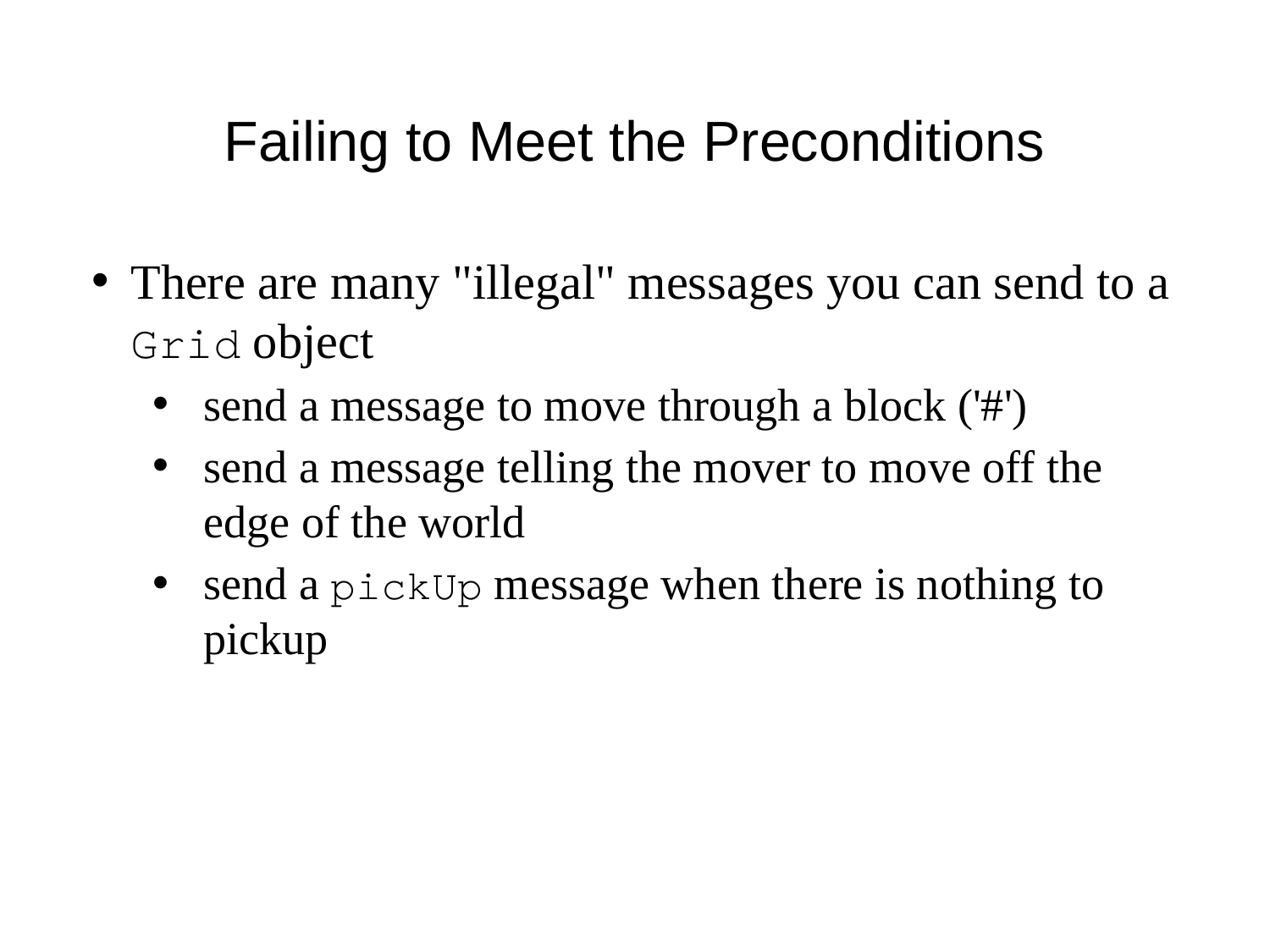

# Failing to Meet the Preconditions
There are many "illegal" messages you can send to a Grid object
send a message to move through a block ('#')
send a message telling the mover to move off the edge of the world
send a pickUp message when there is nothing to pickup